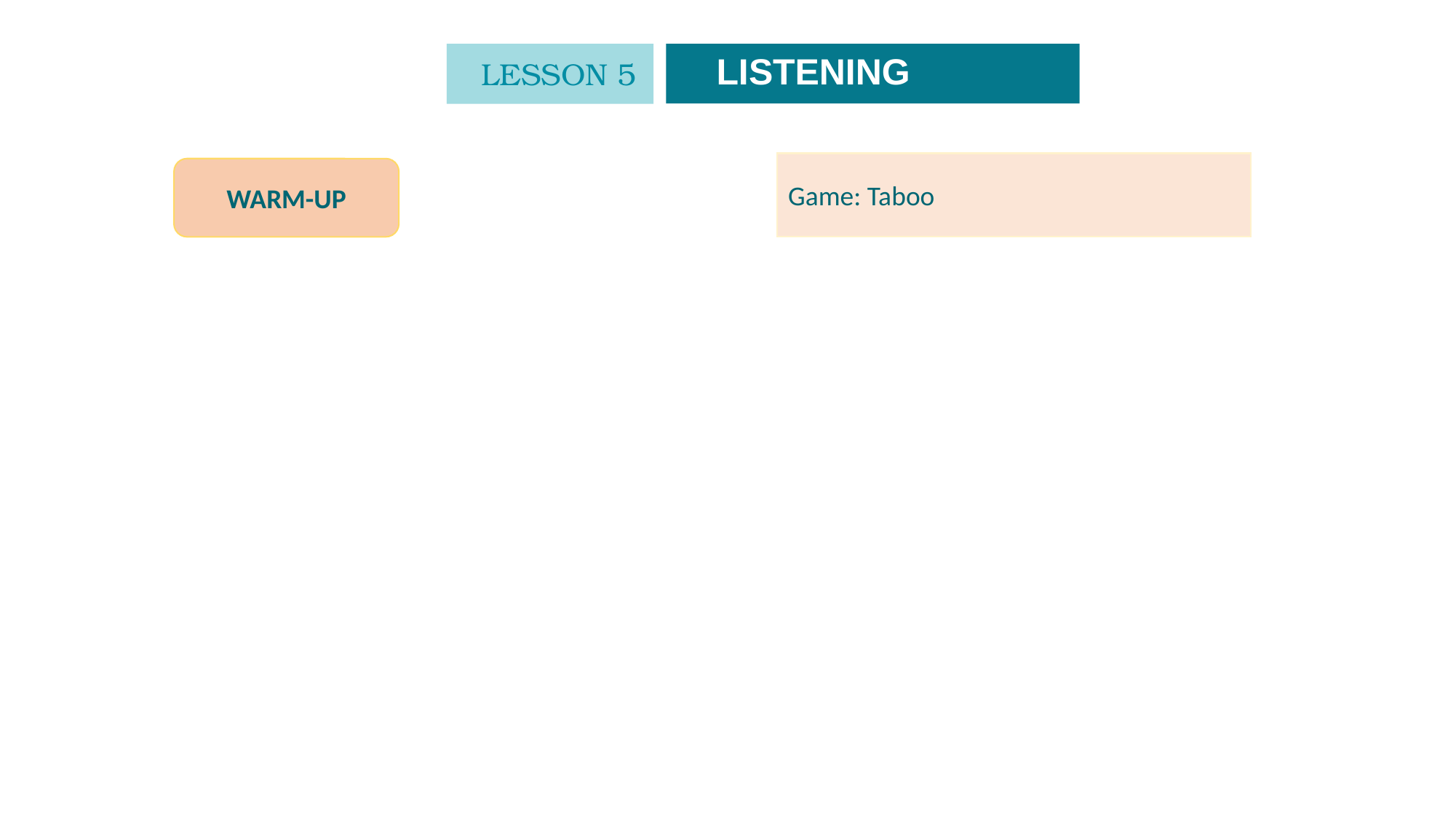

LISTENING

LESSON 5
GETTING STARTED
Unit
Game: Taboo
WARM-UP